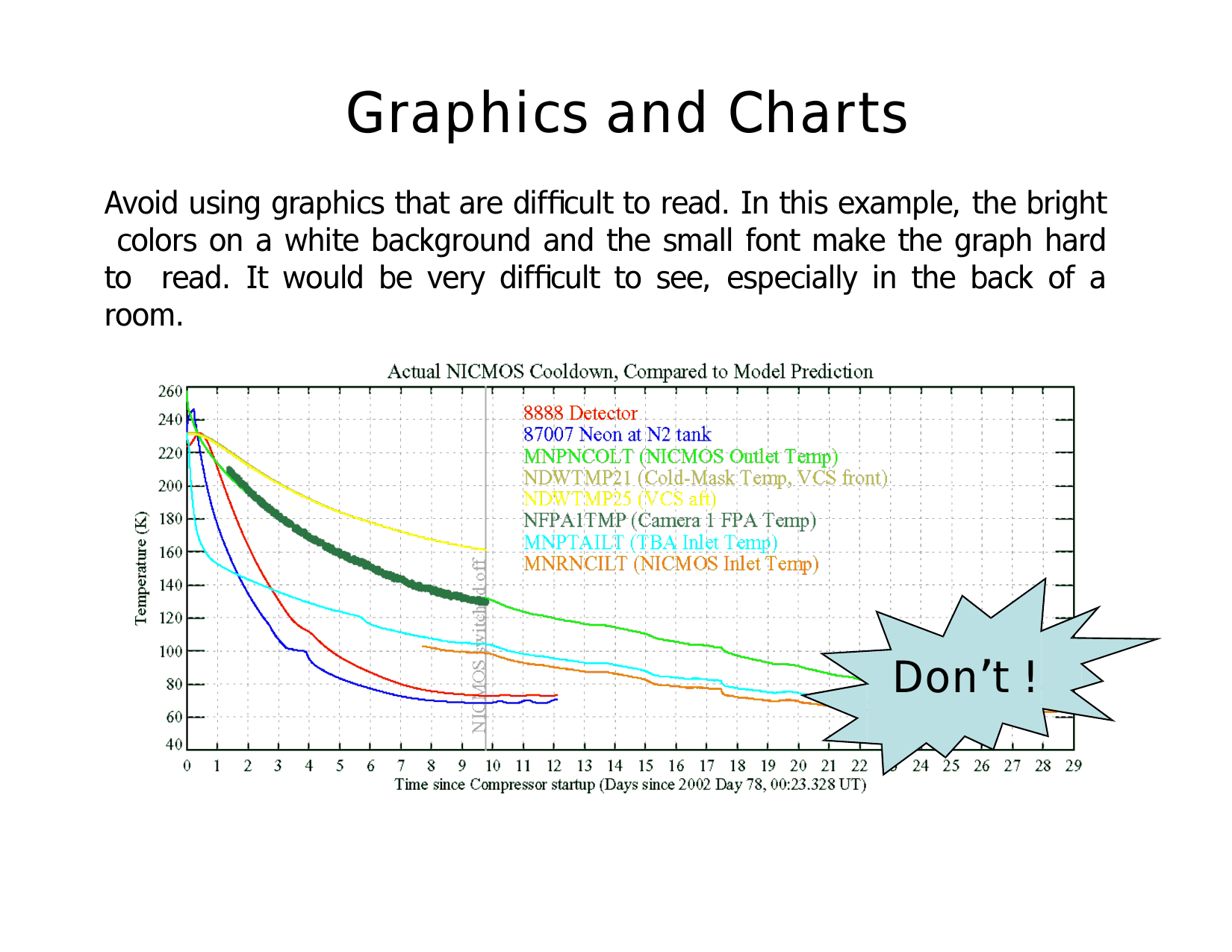

# Graphics and Charts
Avoid using graphics that are difficult to read. In this example, the bright  colors on a white background and the small font make the graph hard to  read. It would be very difficult to see, especially in the back of a room.

Don’t !